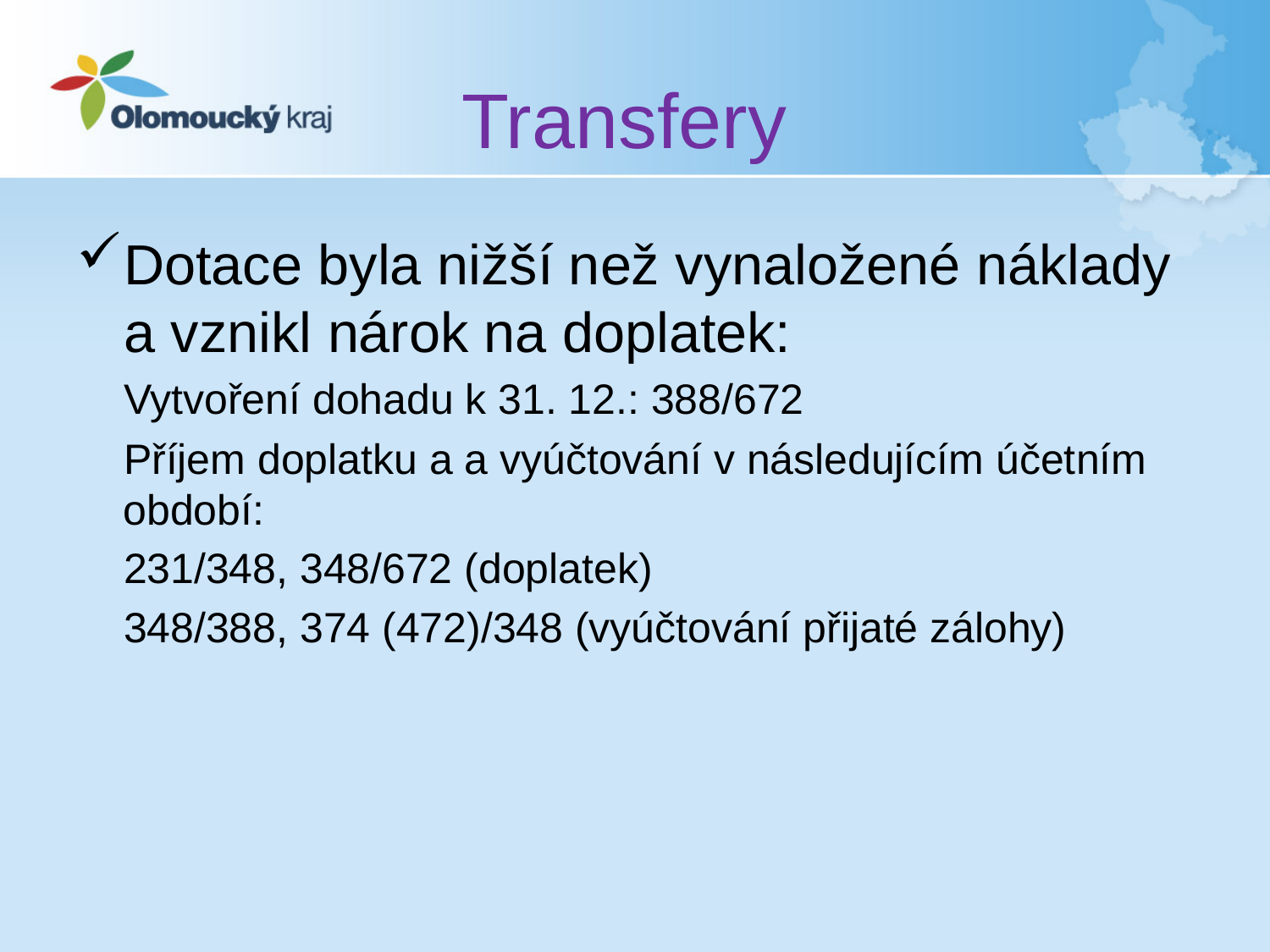

# Transfery
Dotace byla nižší než vynaložené náklady a vznikl nárok na doplatek:
    Vytvoření dohadu k 31. 12.: 388/672
    Příjem doplatku a a vyúčtování v následujícím účetním
    období:
    231/348, 348/672 (doplatek)
    348/388, 374 (472)/348 (vyúčtování přijaté zálohy)